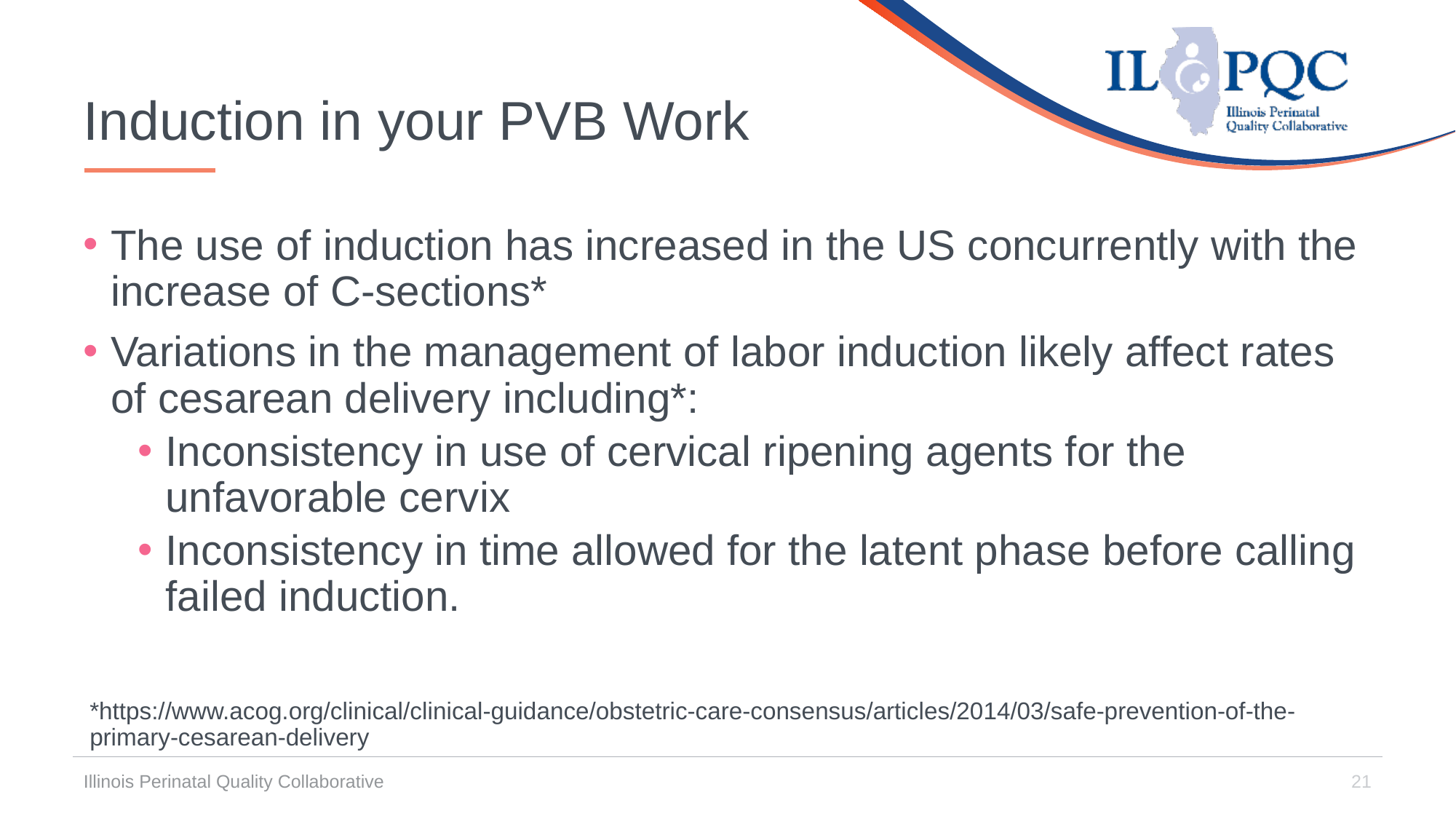

# Induction in your PVB Work
The use of induction has increased in the US concurrently with the increase of C-sections*
Variations in the management of labor induction likely affect rates of cesarean delivery including*:
Inconsistency in use of cervical ripening agents for the unfavorable cervix
Inconsistency in time allowed for the latent phase before calling failed induction.

*https://www.acog.org/clinical/clinical-guidance/obstetric-care-consensus/articles/2014/03/safe-prevention-of-the-primary-cesarean-delivery
Illinois Perinatal Quality Collaborative
21